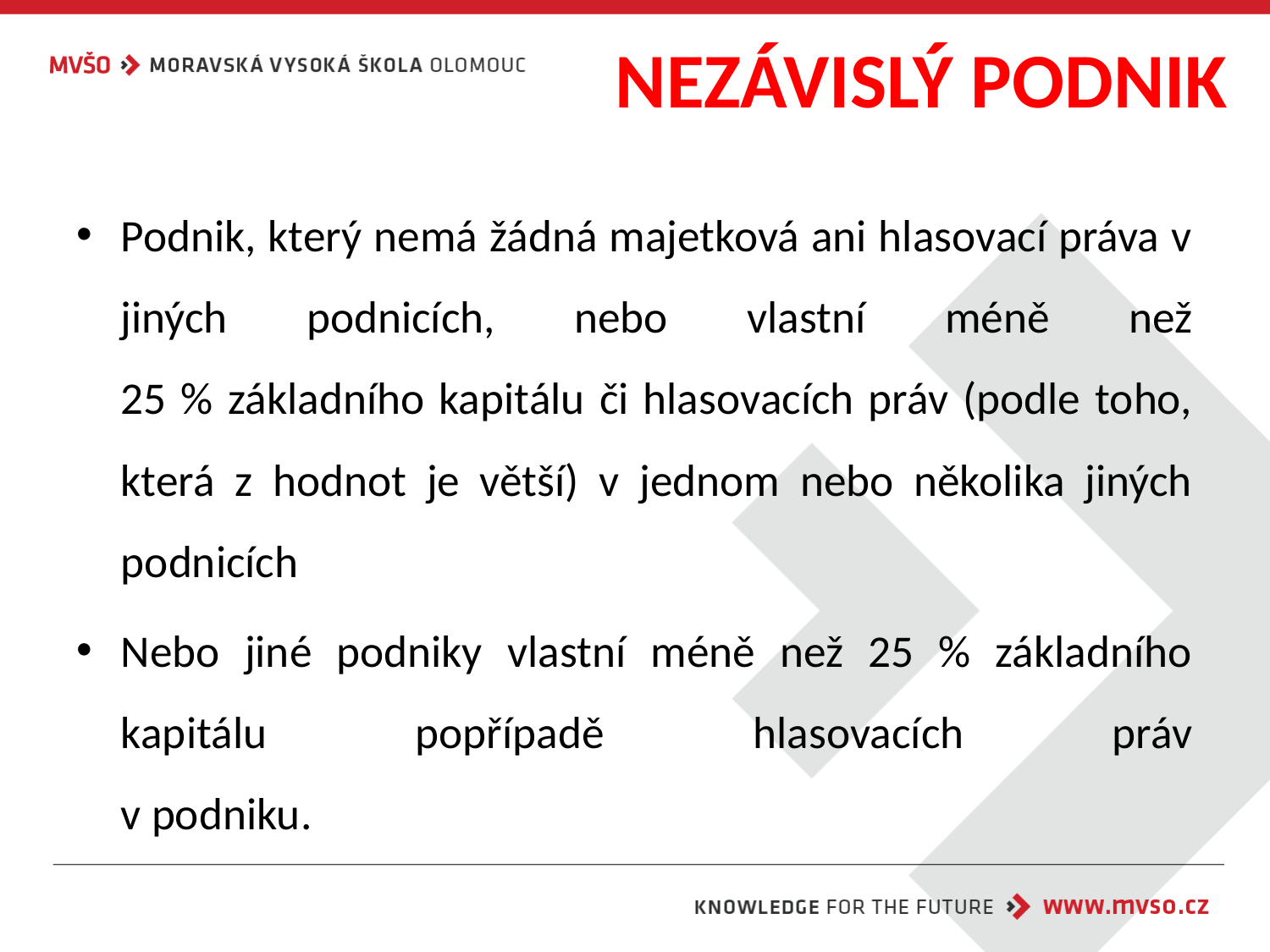

# NEZÁVISLÝ PODNIK
Podnik, který nemá žádná majetková ani hlasovací práva v jiných podnicích, nebo vlastní méně než
25 % základního kapitálu či hlasovacích práv (podle toho, která z hodnot je větší) v jednom nebo několika jiných podnicích
Nebo jiné podniky vlastní méně než 25 % základního kapitálu popřípadě hlasovacích práv
v podniku.